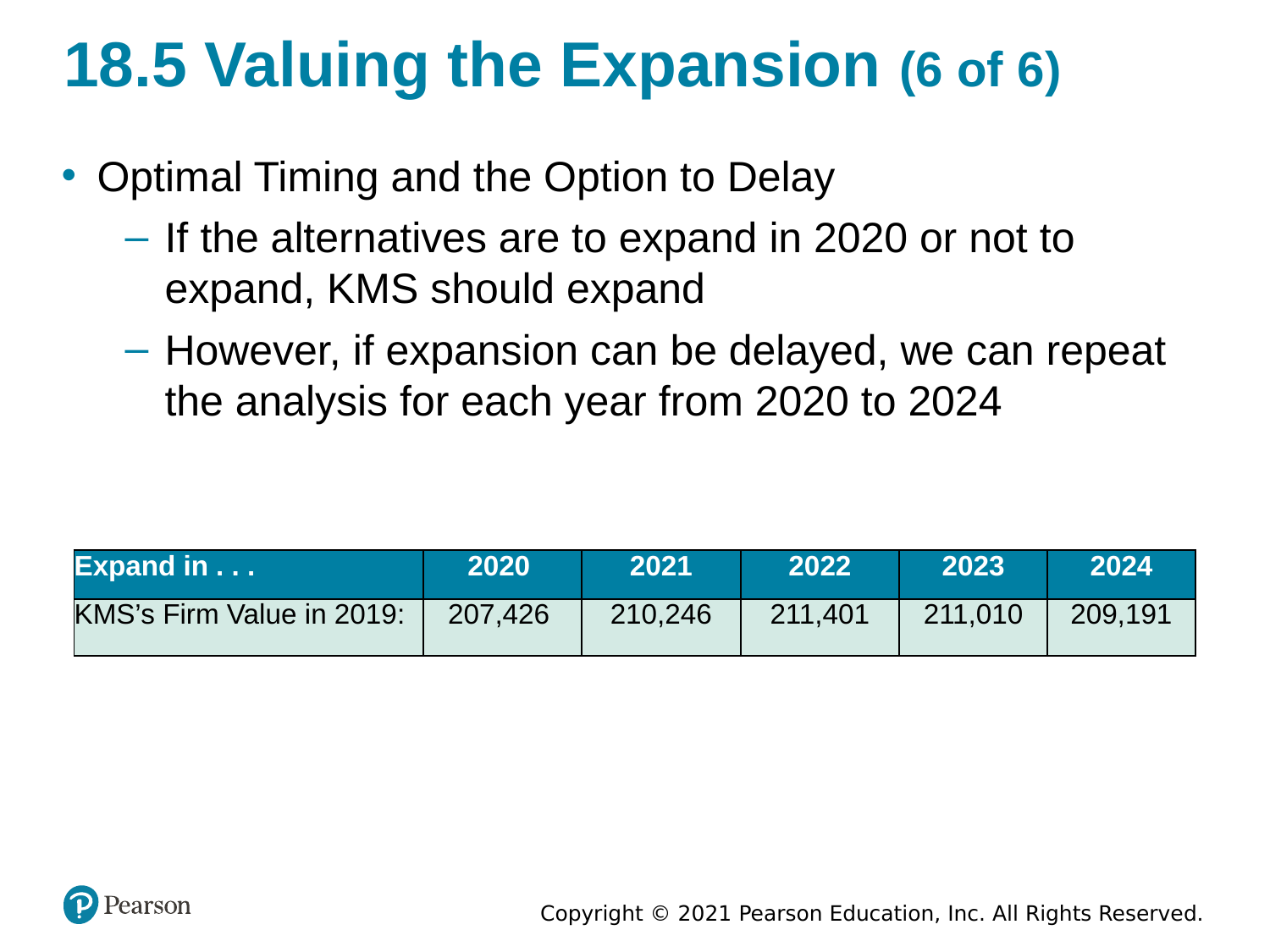

# 18.5 Valuing the Expansion (6 of 6)
Optimal Timing and the Option to Delay
If the alternatives are to expand in 2020 or not to expand, KMS should expand
However, if expansion can be delayed, we can repeat the analysis for each year from 2020 to 2024
| Expand in . . . | 2020 | 2021 | 2022 | 2023 | 2024 |
| --- | --- | --- | --- | --- | --- |
| KMS’s Firm Value in 2019: | 207,426 | 210,246 | 211,401 | 211,010 | 209,191 |